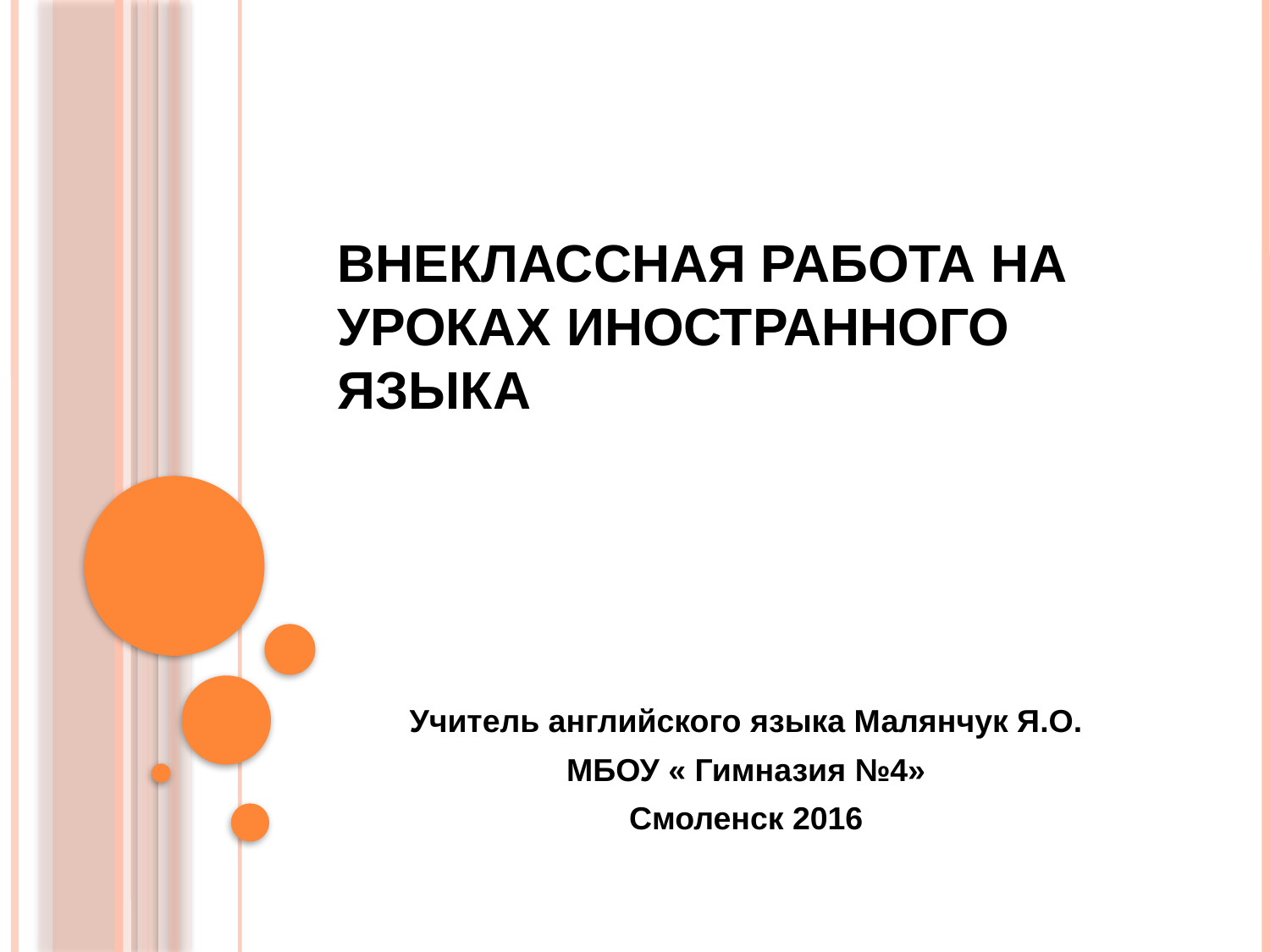

# Внеклассная работа на уроках иностранного языка
Учитель английского языка Малянчук Я.О.
МБОУ « Гимназия №4»
Смоленск 2016